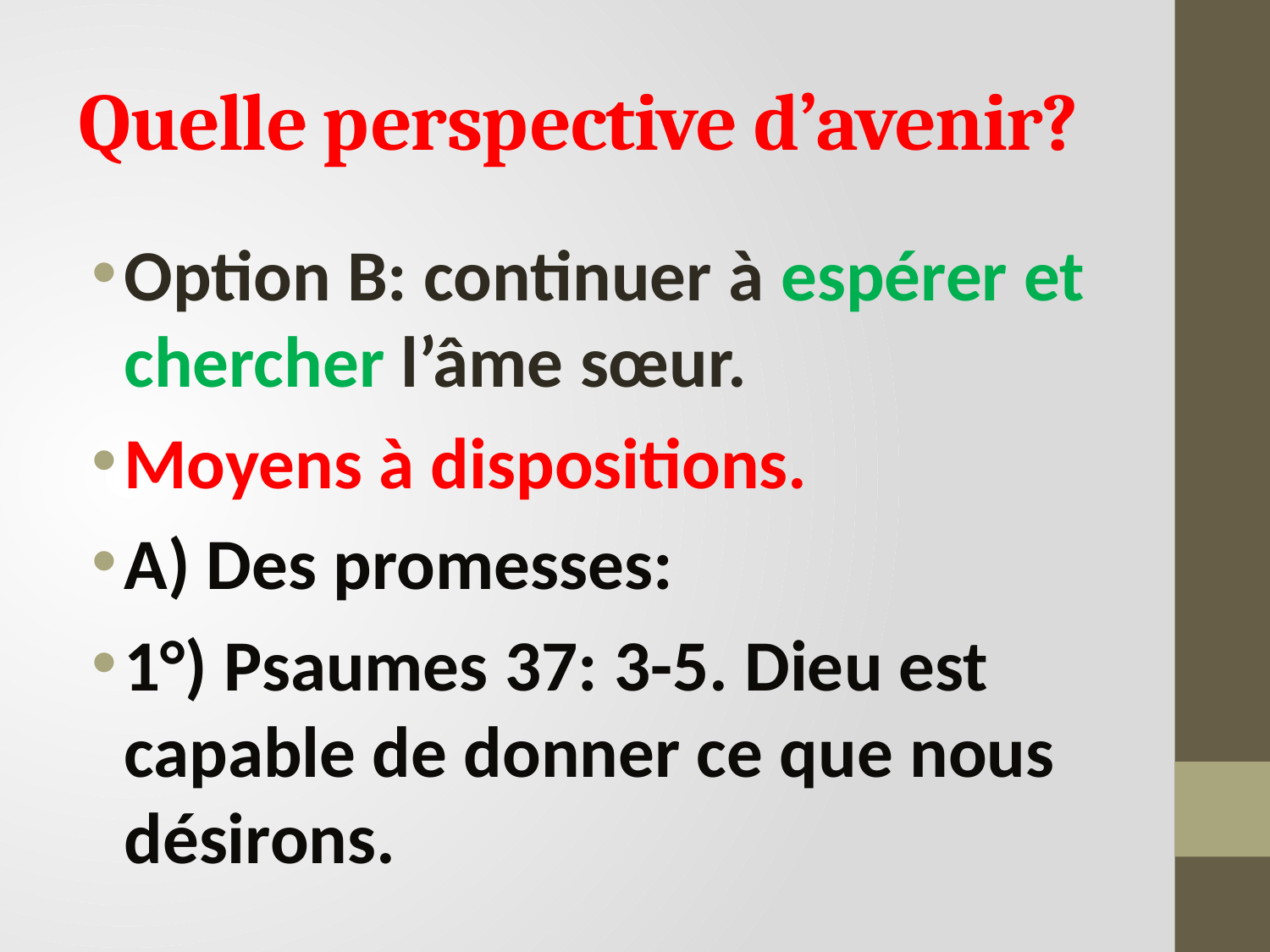

# Quelle perspective d’avenir?
Option B: continuer à espérer et chercher l’âme sœur.
Moyens à dispositions.
A) Des promesses:
1°) Psaumes 37: 3-5. Dieu est capable de donner ce que nous désirons.